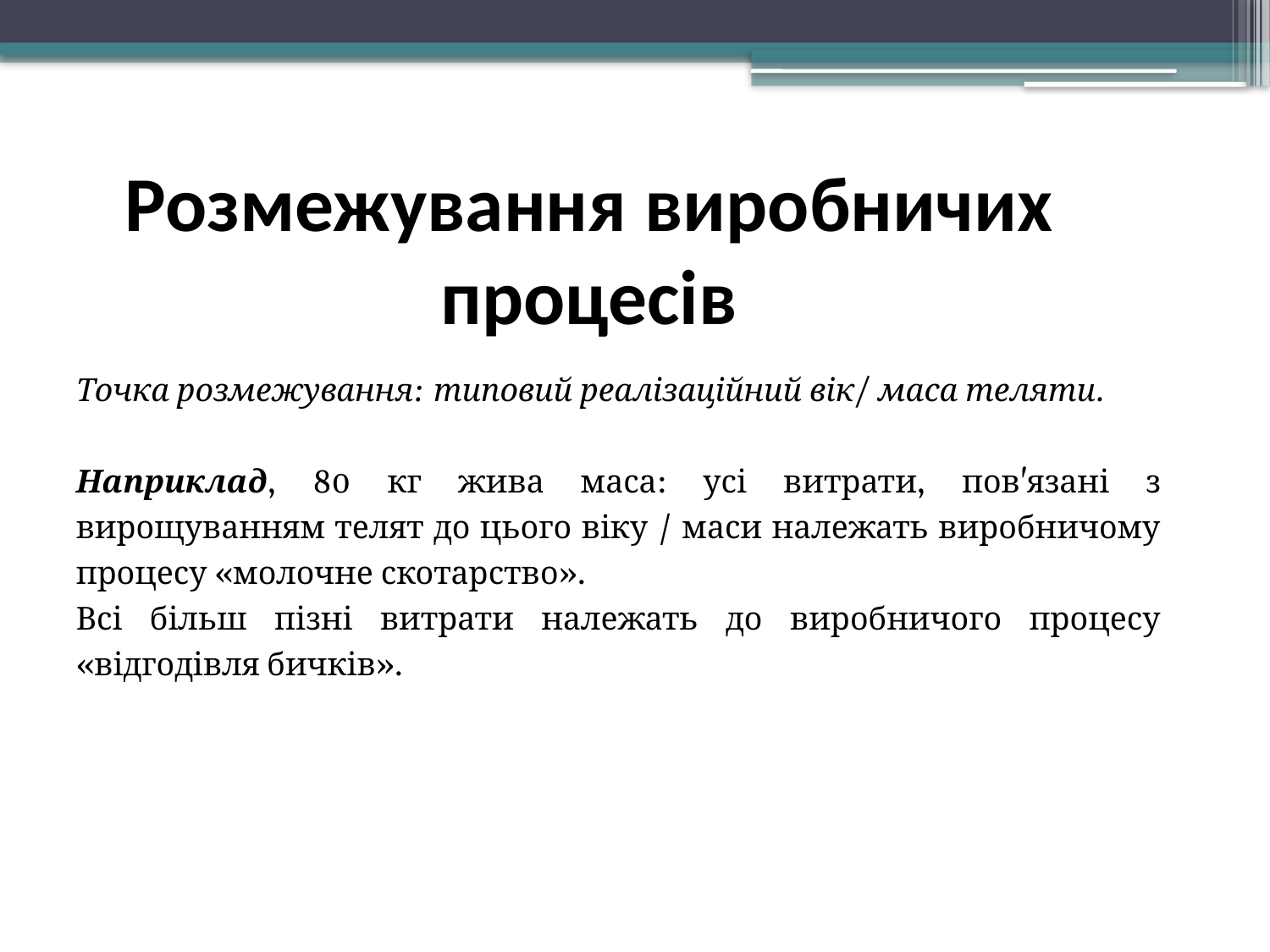

Розмежування виробничих процесів
Точка розмежування: типовий реалізаційний вік/ маса теляти.

Наприклад, 80 кг жива маса: усі витрати, пов'язані з вирощуванням телят до цього віку / маси належать виробничому процесу «молочне скотарство».
Всі більш пізні витрати належать до виробничого процесу «відгодівля бичків».